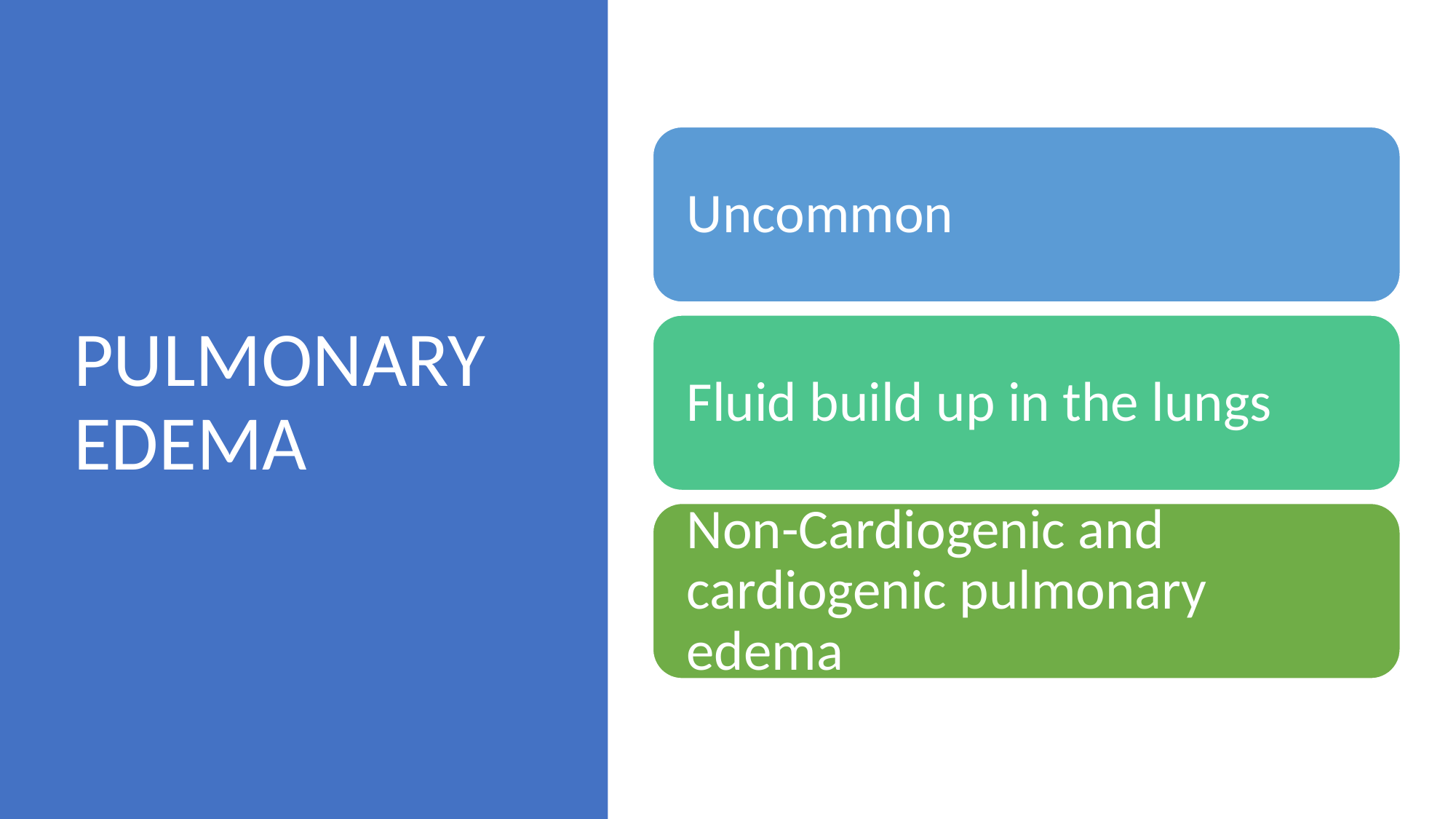

# PULMONARY EDEMA
Uncommon
Fluid build up in the lungs
Non-Cardiogenic and cardiogenic pulmonary edema